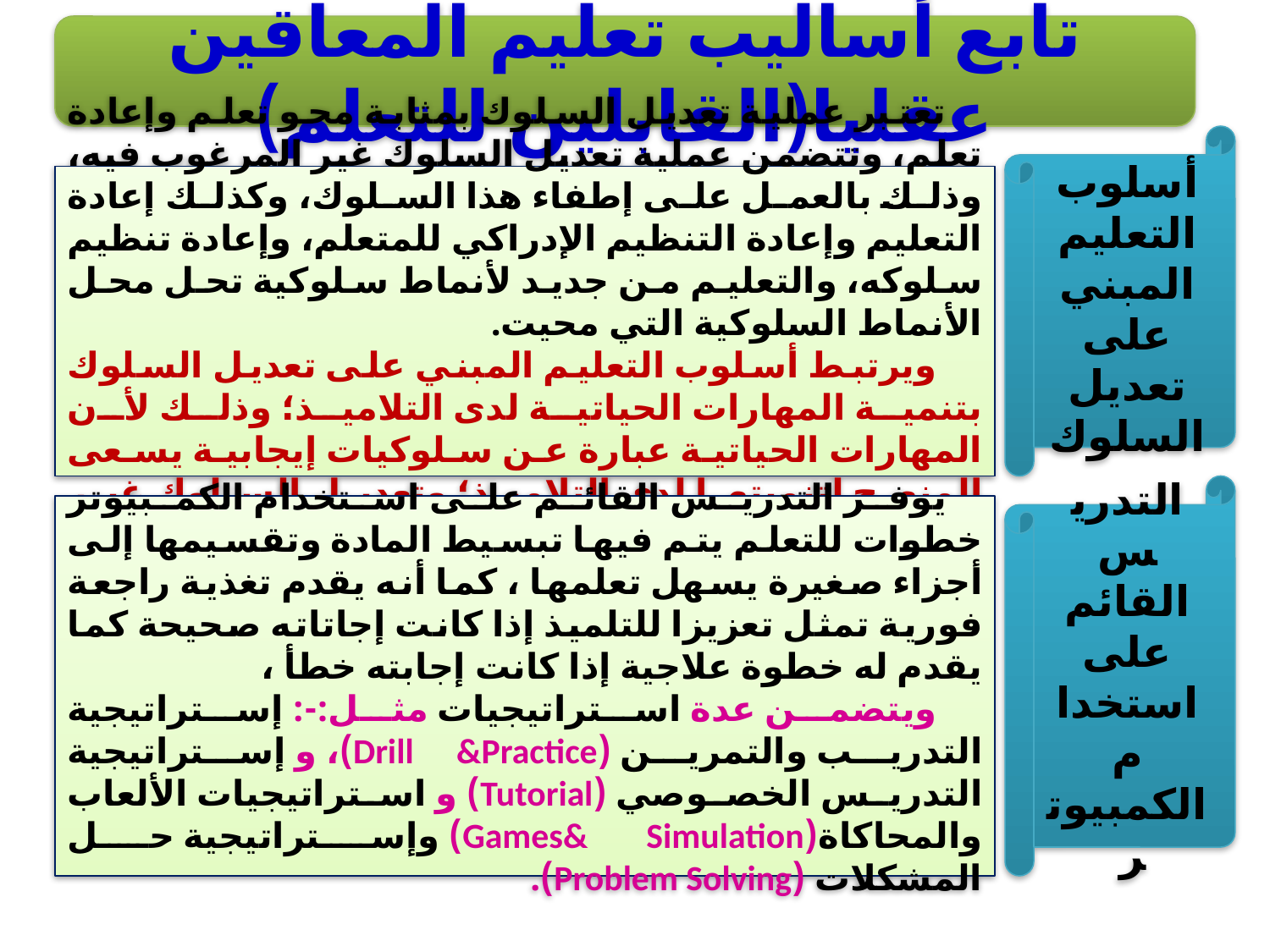

تابع أساليب تعليم المعاقين عقليا(القابلين للتعلم)

أسلوب التعليم المبني على تعديل السلوك

    تعتبر عملية تعديل السلوك بمثابة محو تعلم وإعادة تعلم، وتتضمن عملية تعديل السلوك غير المرغوب فيه، وذلك بالعمل على إطفاء هذا السلوك، وكذلك إعادة التعليم وإعادة التنظيم الإدراكي للمتعلم، وإعادة تنظيم سلوكه، والتعليم من جديد لأنماط سلوكية تحل محل الأنماط السلوكية التي محيت.
     ويرتبط أسلوب التعليم المبني على تعديل السلوك بتنمية المهارات الحياتية لدى التلاميذ؛ وذلك لأن المهارات الحياتية عبارة عن سلوكيات إيجابية يسعى المنهج لتنميتها لدى التلاميذ؛ وتعديل السلوك غير المرغوب فيه.

التدريس القائم على استخدام الكمبيوتر

    يوفر التدريس القائم على استخدام الكمبيوتر خطوات للتعلم يتم فيها تبسيط المادة وتقسيمها إلى أجزاء صغيرة يسهل تعلمها ، كما أنه يقدم تغذية راجعة فورية تمثل تعزيزا للتلميذ إذا كانت إجاتاته صحيحة كما يقدم له خطوة علاجية إذا كانت إجابته خطأ ،
     ويتضمن عدة استراتيجيات مثل:-: إستراتيجية التدريب والتمرين (Drill &Practice)، و إستراتيجية التدريس الخصوصي (Tutorial) و استراتيجيات الألعاب والمحاكاة(Games& Simulation) وإستراتيجية حل المشكلات (Problem Solving).